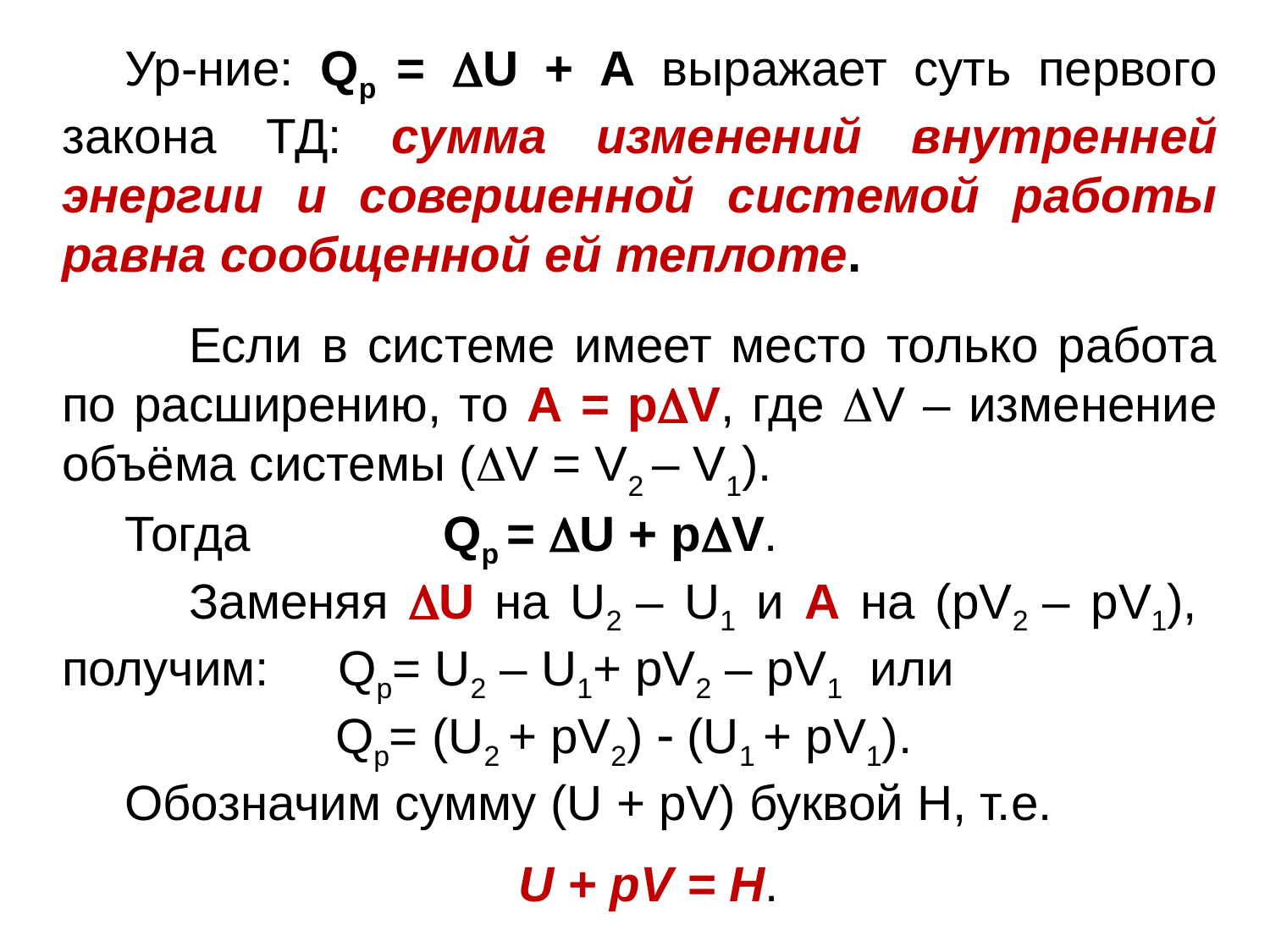

Ур-ние: Qр = ΔU + А выражает суть первого закона ТД: сумма изменений внутренней энергии и совершенной системой работы равна сообщенной ей теплоте.
	Если в системе имеет место только работа по расширению, то А = рΔV, где ΔV – изменение объёма системы (ΔV = V2 – V1).
Тогда 		Qp = ΔU + pΔV.
	Заменяя ΔU на U2 – U1 и A на (pV2 – pV1),
получим:     Qp= U2 – U1+ pV2 – pV1  или
 Qp= (U2 + pV2) − (U1 + pV1).
Обозначим сумму (U + pV) буквой Н, т.е.
U + pV = Н.